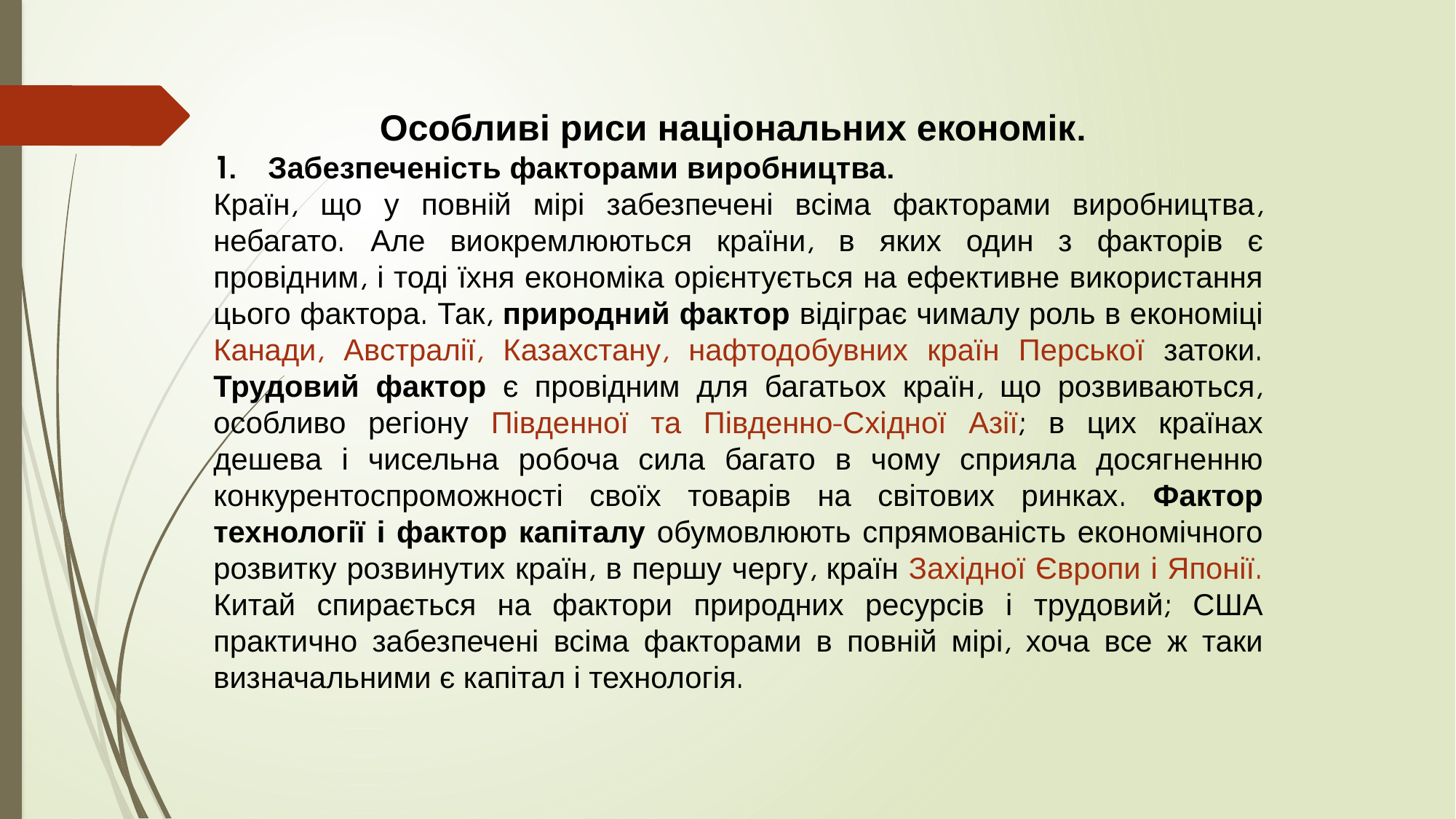

Особливі риси національних економік.
Забезпеченість факторами виробництва.
Країн, що у повній мірі забезпечені всіма факторами виробництва, небагато. Але виокремлюються країни, в яких один з факторів є провідним, і тоді їхня економіка орієнтується на ефективне використання цього фактора. Так, природний фактор відіграє чималу роль в економіці Канади, Австралії, Казахстану, нафтодобувних країн Перської затоки. Трудовий фактор є провідним для багатьох країн, що розвиваються, особливо регіону Південної та Південно-Східної Азії; в цих країнах дешева і чисельна робоча сила багато в чому сприяла досягненню конкурентоспроможності своїх товарів на світових ринках. Фактор технології і фактор капіталу обумовлюють спрямованість економічного розвитку розвинутих країн, в першу чергу, країн Західної Європи і Японії. Китай спирається на фактори природних ресурсів і трудовий; США практично забезпечені всіма факторами в повній мірі, хоча все ж таки визначальними є капітал і технологія.